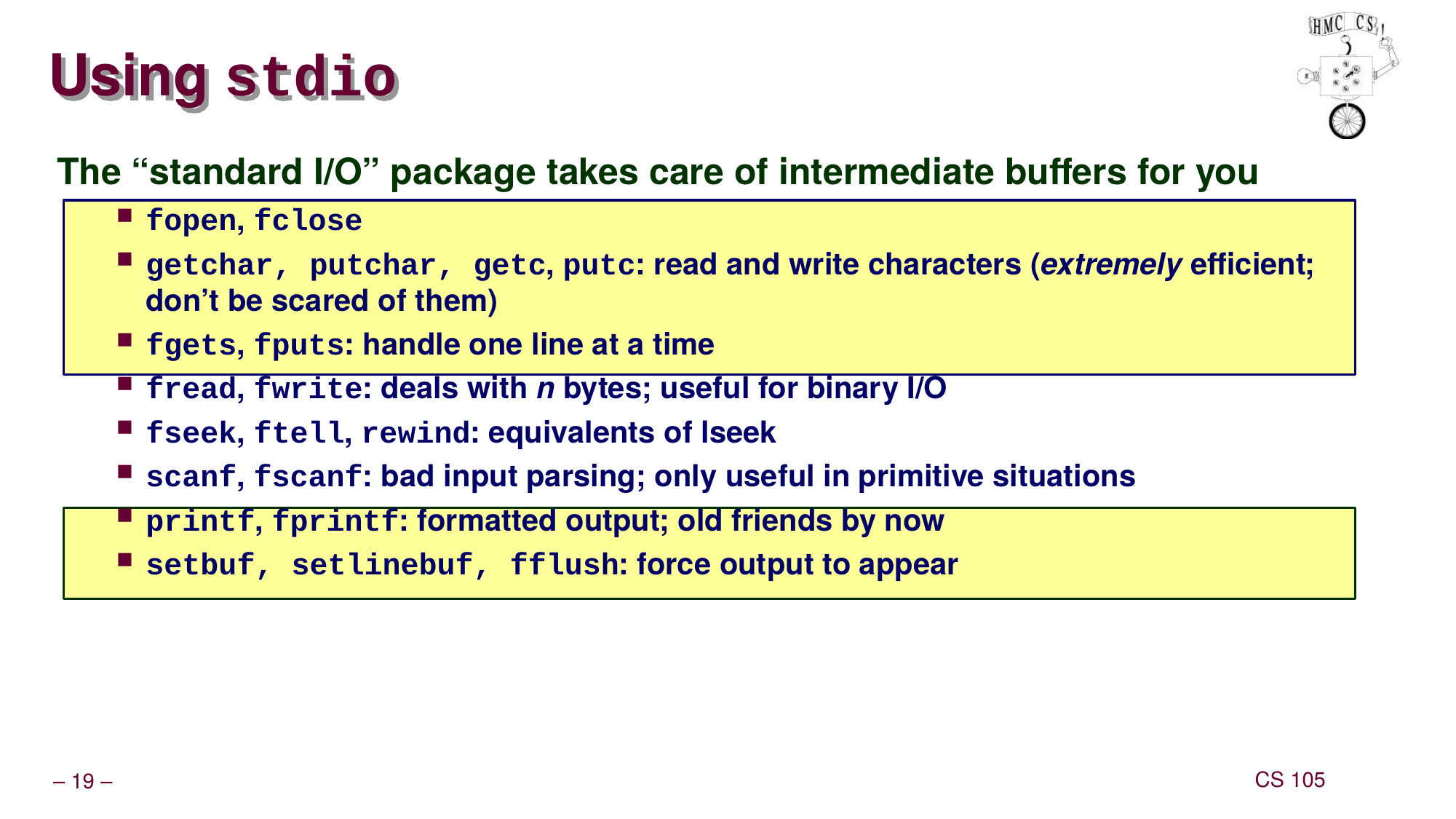

# Using stdio
The “standard I/O” package takes care of intermediate buffers for you
fopen, fclose
getchar, putchar, getc, putc: read and write characters (extremely efficient; don’t be scared of them)
fgets, fputs: handle one line at a time
fread, fwrite: deals with n bytes; useful for binary I/O
fseek, ftell, rewind: equivalents of lseek
scanf, fscanf: bad input parsing; only useful in primitive situations
printf, fprintf: formatted output; old friends by now
setbuf, setlinebuf, fflush: force output to appear